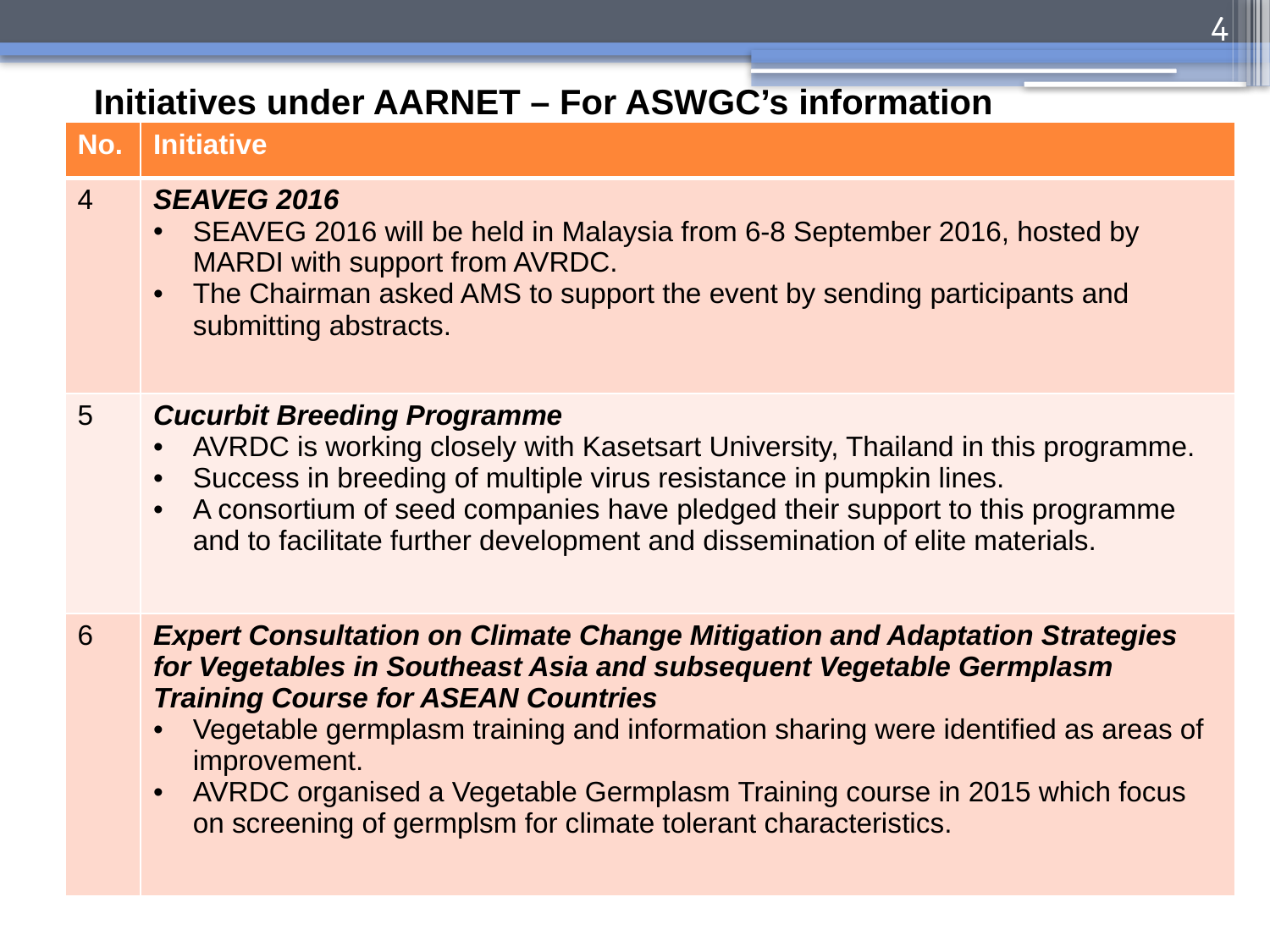

4
Initiatives under AARNET – For ASWGC’s information
| No. | Initiative |
| --- | --- |
| 4 | SEAVEG 2016 SEAVEG 2016 will be held in Malaysia from 6-8 September 2016, hosted by MARDI with support from AVRDC. The Chairman asked AMS to support the event by sending participants and submitting abstracts. |
| 5 | Cucurbit Breeding Programme AVRDC is working closely with Kasetsart University, Thailand in this programme. Success in breeding of multiple virus resistance in pumpkin lines. A consortium of seed companies have pledged their support to this programme and to facilitate further development and dissemination of elite materials. |
| 6 | Expert Consultation on Climate Change Mitigation and Adaptation Strategies for Vegetables in Southeast Asia and subsequent Vegetable Germplasm Training Course for ASEAN Countries Vegetable germplasm training and information sharing were identified as areas of improvement. AVRDC organised a Vegetable Germplasm Training course in 2015 which focus on screening of germplsm for climate tolerant characteristics. |